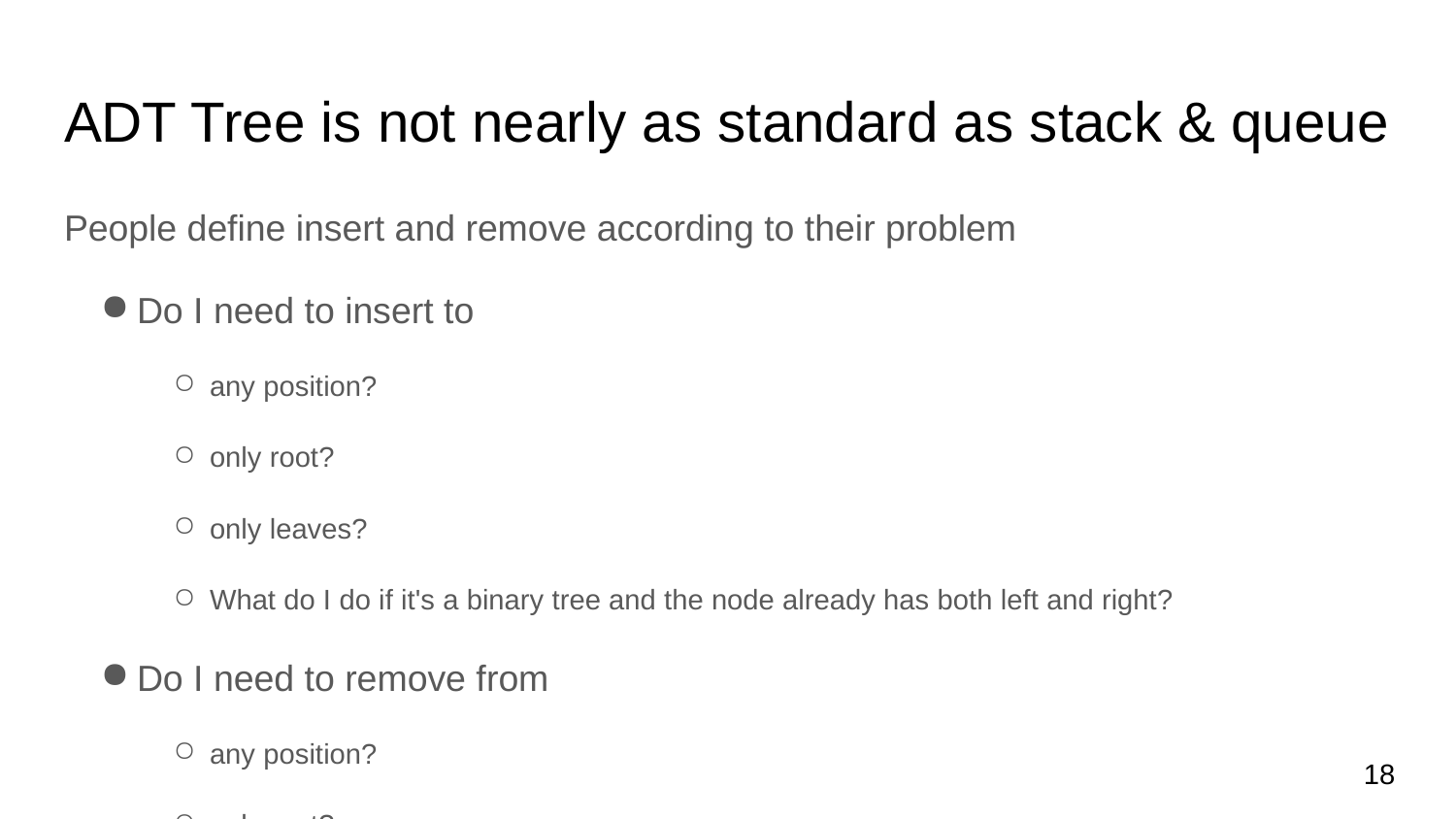

# ADT Tree is not nearly as standard as stack & queue
People define insert and remove according to their problem
Do I need to insert to
any position?
only root?
only leaves?
What do I do if it's a binary tree and the node already has both left and right?
Do I need to remove from
any position?
only root?
only leaves?
What do I do with the children of a node that I am removing?
18